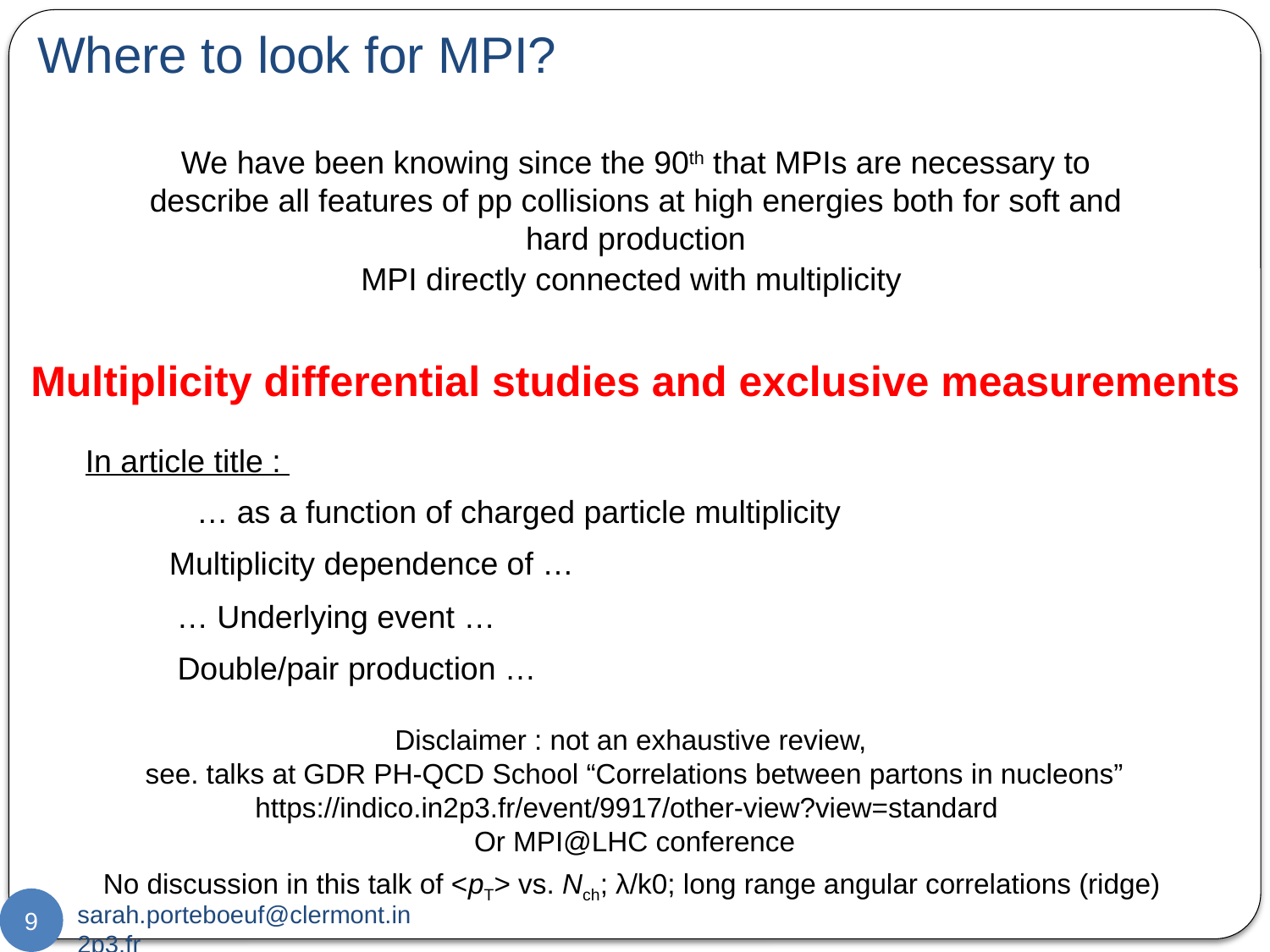

# Where to look for MPI?
We have been knowing since the 90th that MPIs are necessary to describe all features of pp collisions at high energies both for soft and hard production
MPI directly connected with multiplicity
Multiplicity differential studies and exclusive measurements
In article title :
… as a function of charged particle multiplicity
Multiplicity dependence of …
… Underlying event …
Double/pair production …
Disclaimer : not an exhaustive review,
see. talks at GDR PH-QCD School “Correlations between partons in nucleons”
https://indico.in2p3.fr/event/9917/other-view?view=standard
Or MPI@LHC conference
No discussion in this talk of <pT> vs. Nch; λ/k0; long range angular correlations (ridge)
9
sarah.porteboeuf@clermont.in2p3.fr